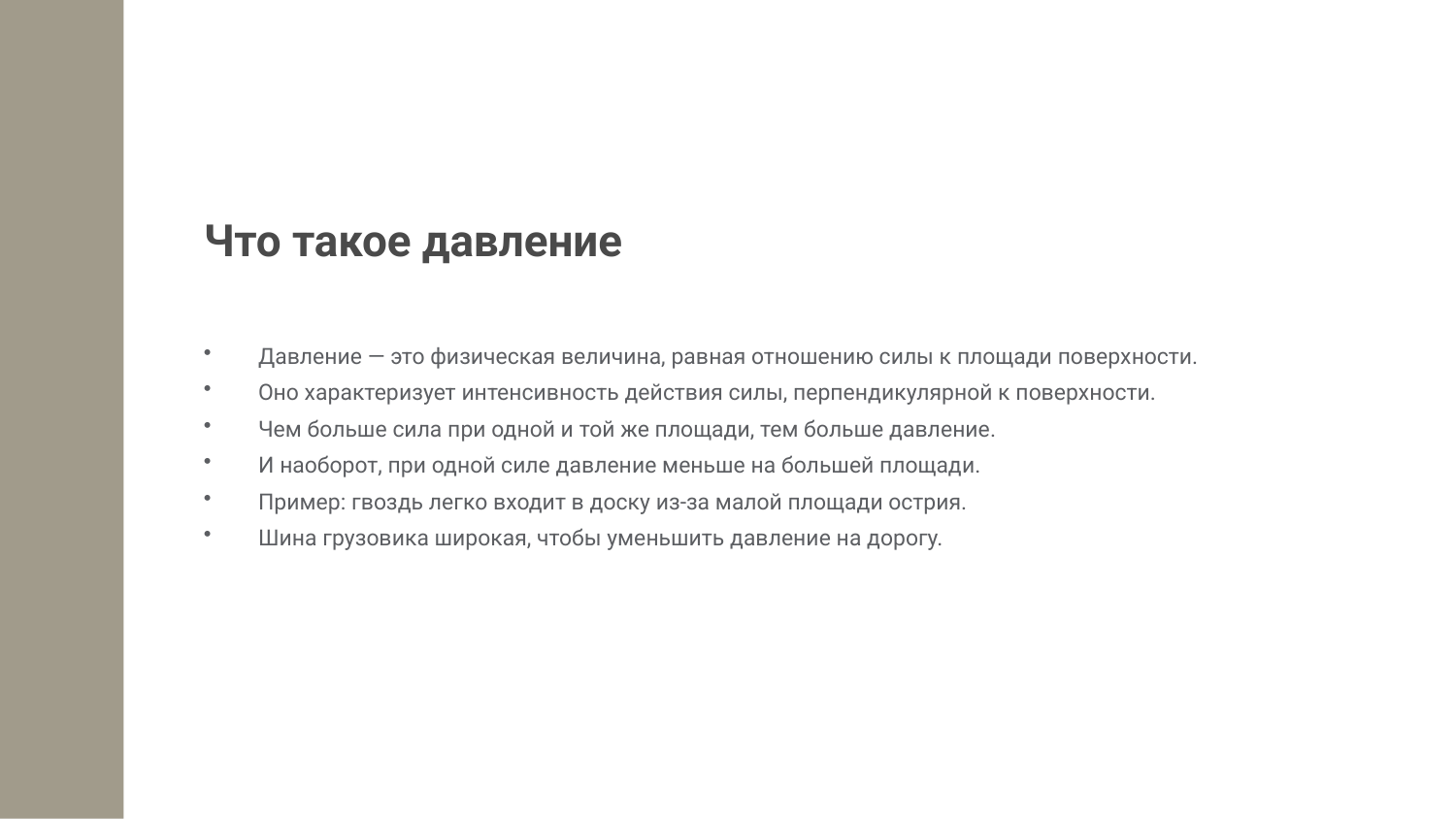

Что такое давление
Давление — это физическая величина, равная отношению силы к площади поверхности.
Оно характеризует интенсивность действия силы, перпендикулярной к поверхности.
Чем больше сила при одной и той же площади, тем больше давление.
И наоборот, при одной силе давление меньше на большей площади.
Пример: гвоздь легко входит в доску из-за малой площади острия.
Шина грузовика широкая, чтобы уменьшить давление на дорогу.